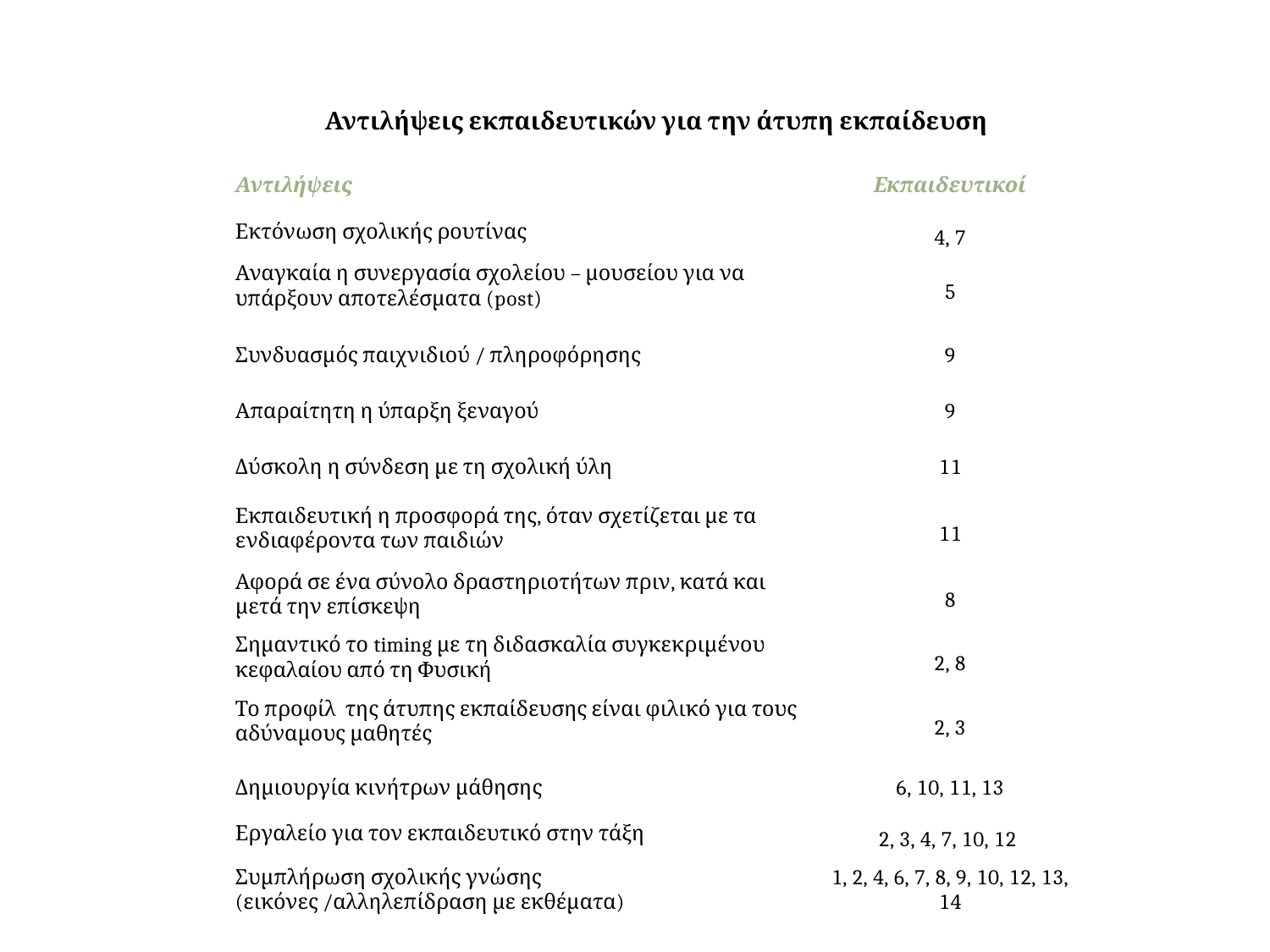

| Αντιλήψεις εκπαιδευτικών για την άτυπη εκπαίδευση |  |
| --- | --- |
| Αντιλήψεις | Εκπαιδευτικοί |
| Εκτόνωση σχολικής ρουτίνας | 4, 7 |
| Αναγκαία η συνεργασία σχολείου – μουσείου για να υπάρξουν αποτελέσματα (post) | 5 |
| Συνδυασμός παιχνιδιού / πληροφόρησης | 9 |
| Απαραίτητη η ύπαρξη ξεναγού | 9 |
| Δύσκολη η σύνδεση με τη σχολική ύλη | 11 |
| Εκπαιδευτική η προσφορά της, όταν σχετίζεται με τα ενδιαφέροντα των παιδιών | 11 |
| Αφορά σε ένα σύνολο δραστηριοτήτων πριν, κατά και μετά την επίσκεψη | 8 |
| Σημαντικό το timing με τη διδασκαλία συγκεκριμένου κεφαλαίου από τη Φυσική | 2, 8 |
| Το προφίλ της άτυπης εκπαίδευσης είναι φιλικό για τους αδύναμους μαθητές | 2, 3 |
| Δημιουργία κινήτρων μάθησης | 6, 10, 11, 13 |
| Εργαλείο για τον εκπαιδευτικό στην τάξη | 2, 3, 4, 7, 10, 12 |
| Συμπλήρωση σχολικής γνώσης (εικόνες /αλληλεπίδραση με εκθέματα) | 1, 2, 4, 6, 7, 8, 9, 10, 12, 13, 14 |